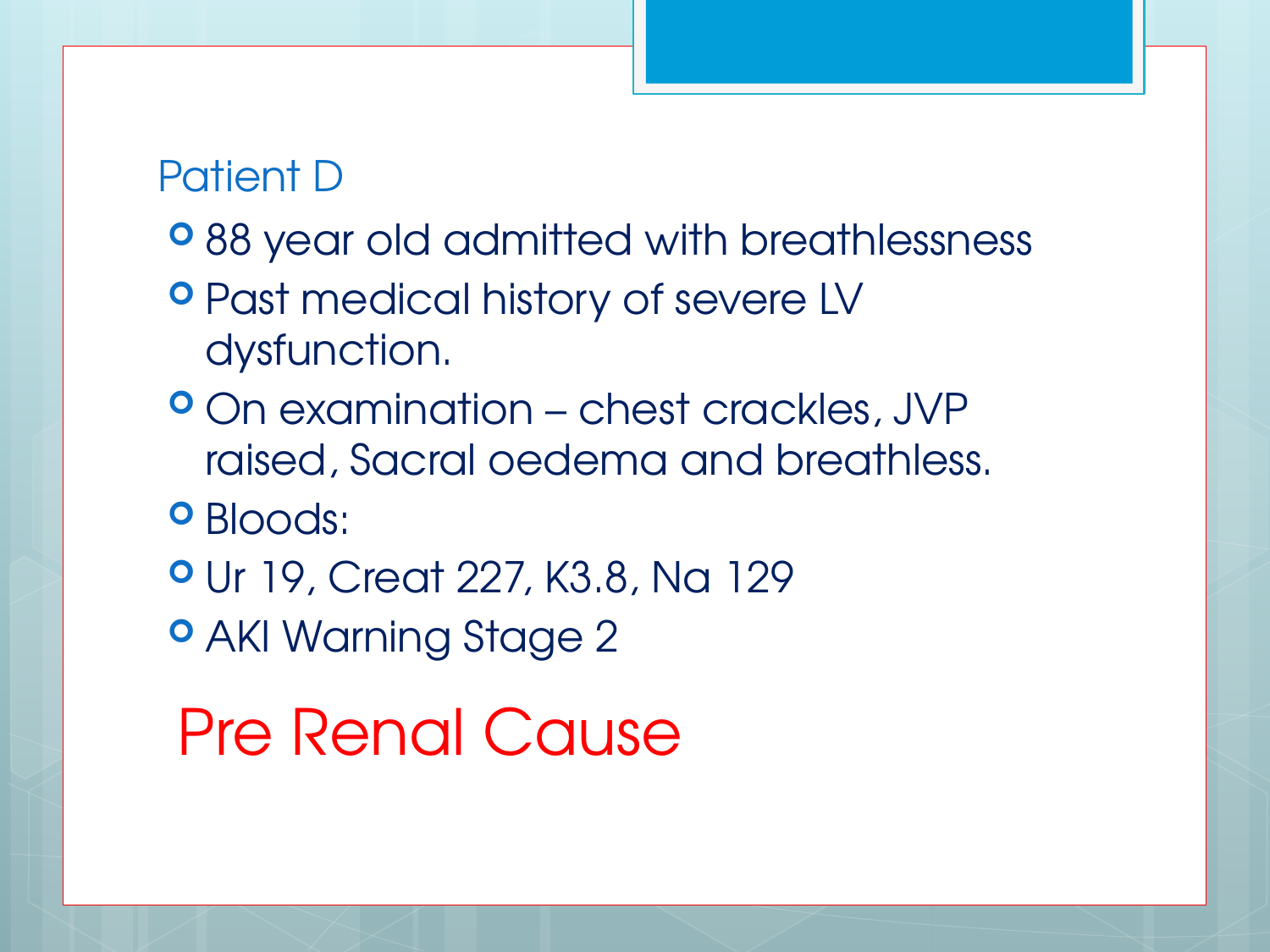

# Patient D
88 year old admitted with breathlessness
Past medical history of severe LV dysfunction.
On examination – chest crackles, JVP raised, Sacral oedema and breathless.
Bloods:
Ur 19, Creat 227, K3.8, Na 129
AKI Warning Stage 2
Pre Renal Cause